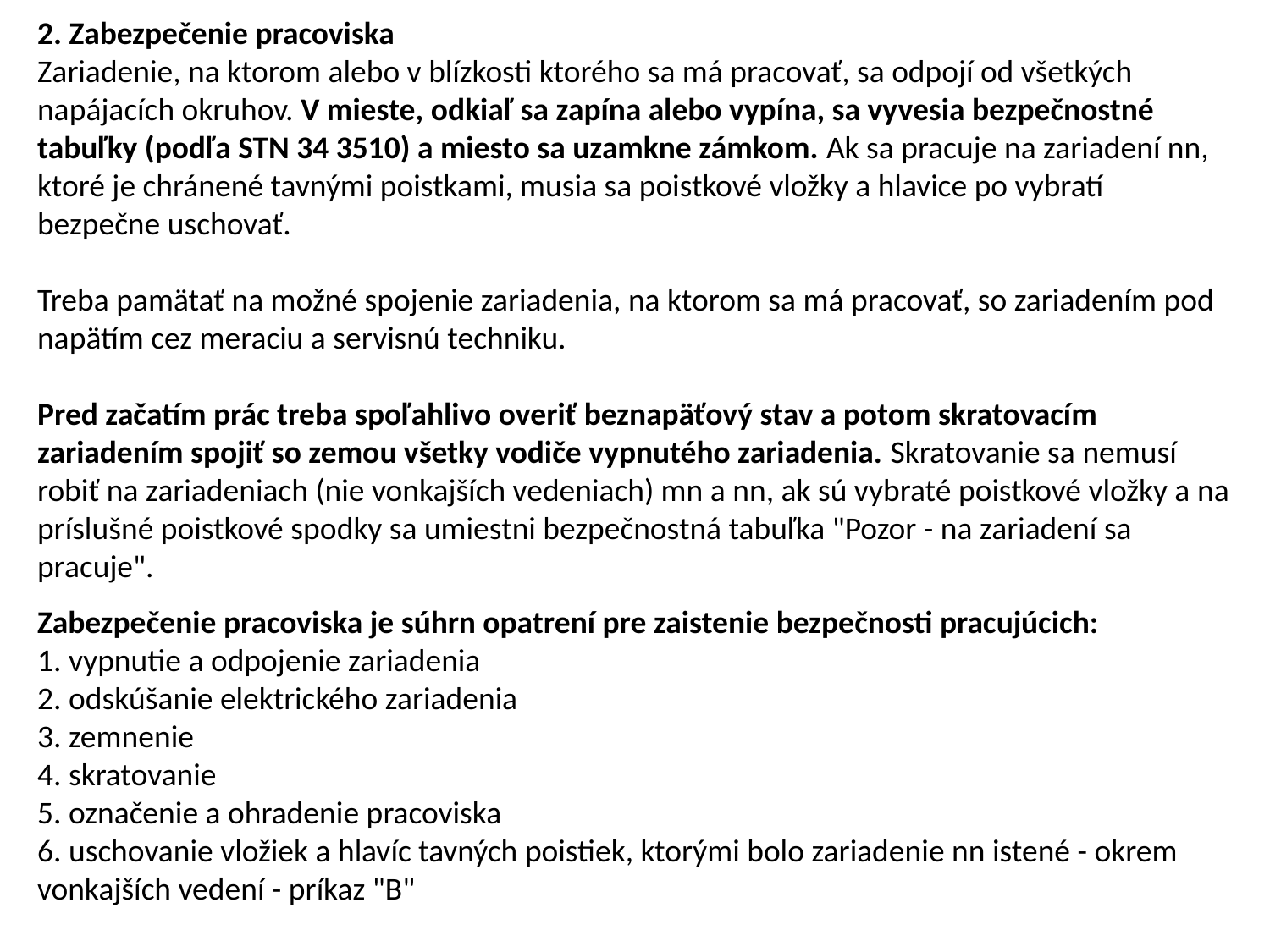

2. Zabezpečenie pracoviska
Zariadenie, na ktorom alebo v blízkosti ktorého sa má pracovať, sa odpojí od všetkých napájacích okruhov. V mieste, odkiaľ sa zapína alebo vypína, sa vyvesia bezpečnostné tabuľky (podľa STN 34 3510) a miesto sa uzamkne zámkom. Ak sa pracuje na zariadení nn, ktoré je chránené tavnými poistkami, musia sa poistkové vložky a hlavice po vybratí bezpečne uschovať.

Treba pamätať na možné spojenie zariadenia, na ktorom sa má pracovať, so zariadením pod napätím cez meraciu a servisnú techniku.

Pred začatím prác treba spoľahlivo overiť beznapäťový stav a potom skratovacím zariadením spojiť so zemou všetky vodiče vypnutého zariadenia. Skratovanie sa nemusí robiť na zariadeniach (nie vonkajších vedeniach) mn a nn, ak sú vybraté poistkové vložky a na príslušné poistkové spodky sa umiestni bezpečnostná tabuľka "Pozor - na zariadení sa pracuje".

Zabezpečenie pracoviska je súhrn opatrení pre zaistenie bezpečnosti pracujúcich:
1. vypnutie a odpojenie zariadenia
2. odskúšanie elektrického zariadenia
3. zemnenie
4. skratovanie
5. označenie a ohradenie pracoviska
6. uschovanie vložiek a hlavíc tavných poistiek, ktorými bolo zariadenie nn istené - okrem vonkajších vedení - príkaz "B"